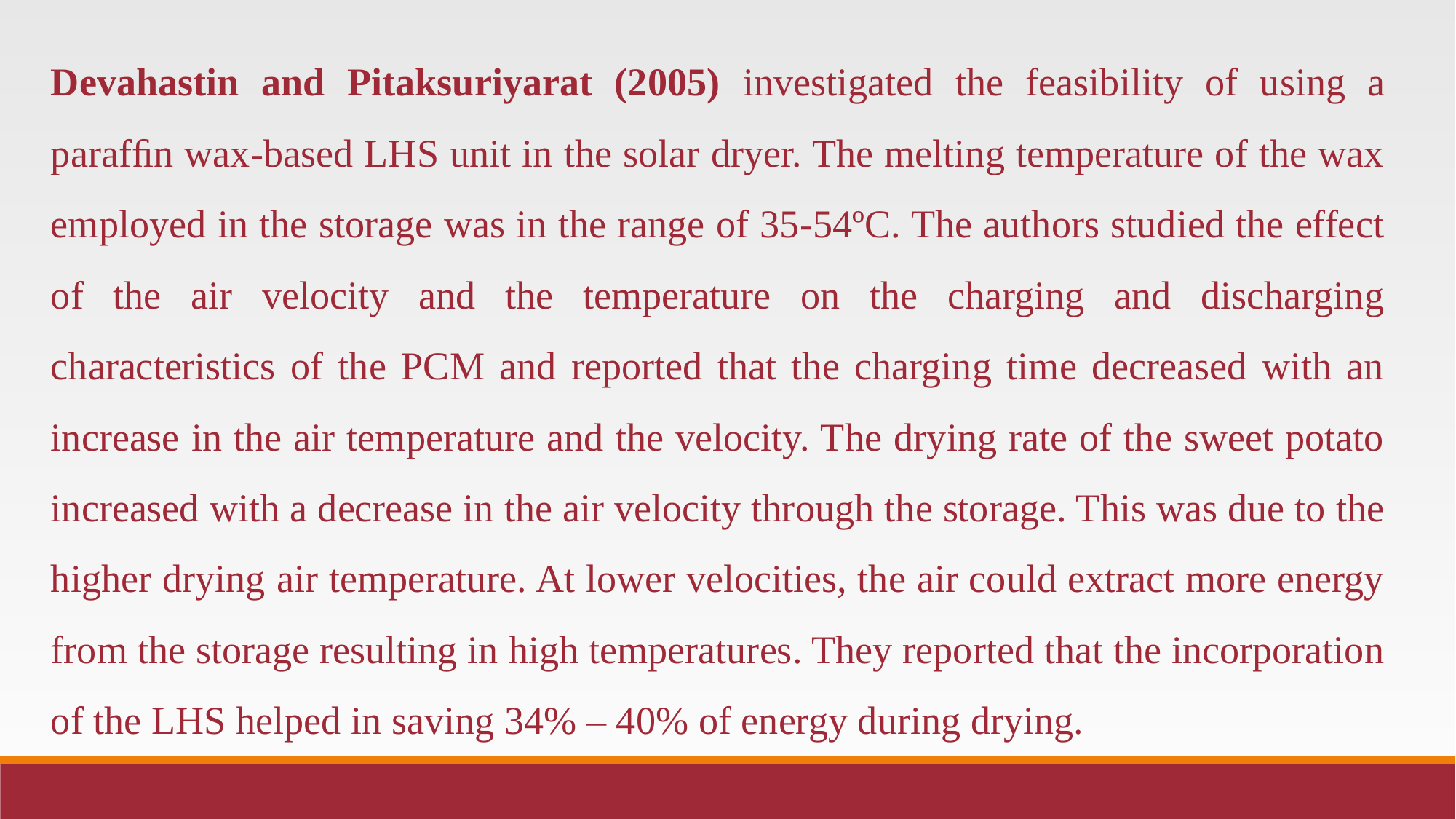

Devahastin and Pitaksuriyarat (2005) investigated the feasibility of using a parafﬁn wax-based LHS unit in the solar dryer. The melting temperature of the wax employed in the storage was in the range of 35-54ºC. The authors studied the effect of the air velocity and the temperature on the charging and discharging characteristics of the PCM and reported that the charging time decreased with an increase in the air temperature and the velocity. The drying rate of the sweet potato increased with a decrease in the air velocity through the storage. This was due to the higher drying air temperature. At lower velocities, the air could extract more energy from the storage resulting in high temperatures. They reported that the incorporation of the LHS helped in saving 34% – 40% of energy during drying.